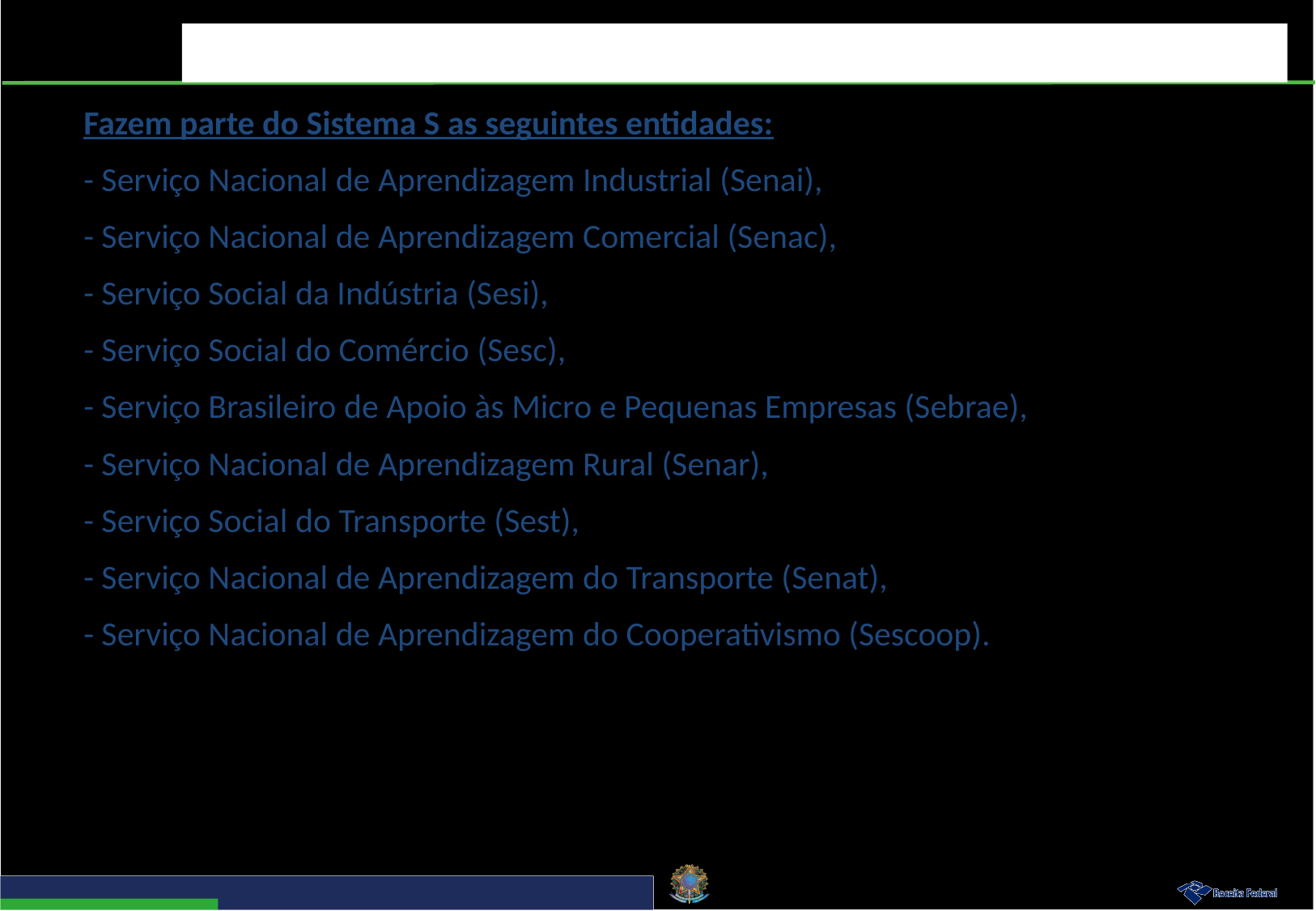

Fazem parte do Sistema S as seguintes entidades:
- Serviço Nacional de Aprendizagem Industrial (Senai),
- Serviço Nacional de Aprendizagem Comercial (Senac),
- Serviço Social da Indústria (Sesi),
- Serviço Social do Comércio (Sesc),
- Serviço Brasileiro de Apoio às Micro e Pequenas Empresas (Sebrae),
- Serviço Nacional de Aprendizagem Rural (Senar),
- Serviço Social do Transporte (Sest),
- Serviço Nacional de Aprendizagem do Transporte (Senat),
- Serviço Nacional de Aprendizagem do Cooperativismo (Sescoop).